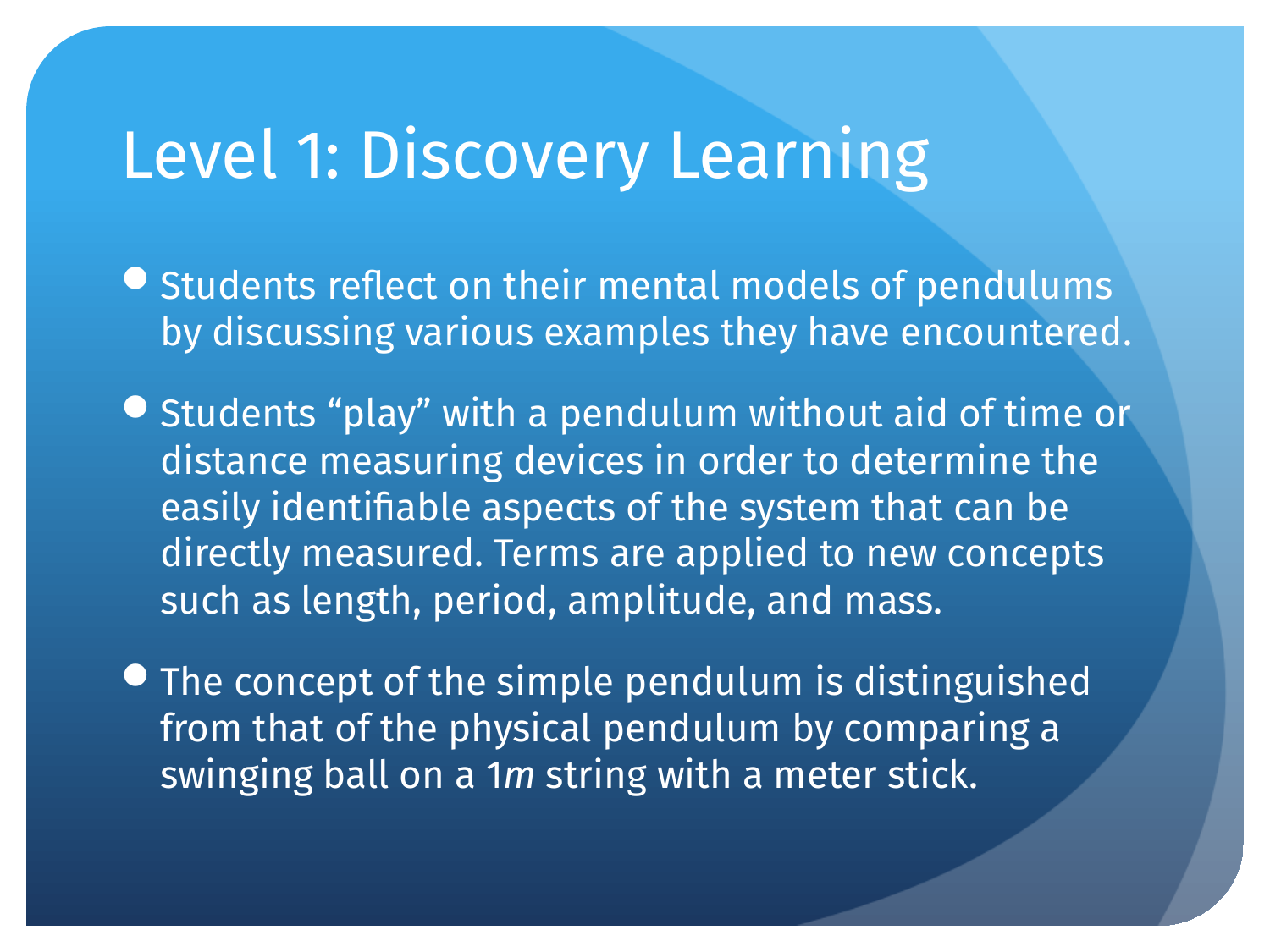

# Level 1: Discovery Learning
Students reflect on their mental models of pendulums by discussing various examples they have encountered.
Students “play” with a pendulum without aid of time or distance measuring devices in order to determine the easily identifiable aspects of the system that can be directly measured. Terms are applied to new concepts such as length, period, amplitude, and mass.
The concept of the simple pendulum is distinguished from that of the physical pendulum by comparing a swinging ball on a 1m string with a meter stick.